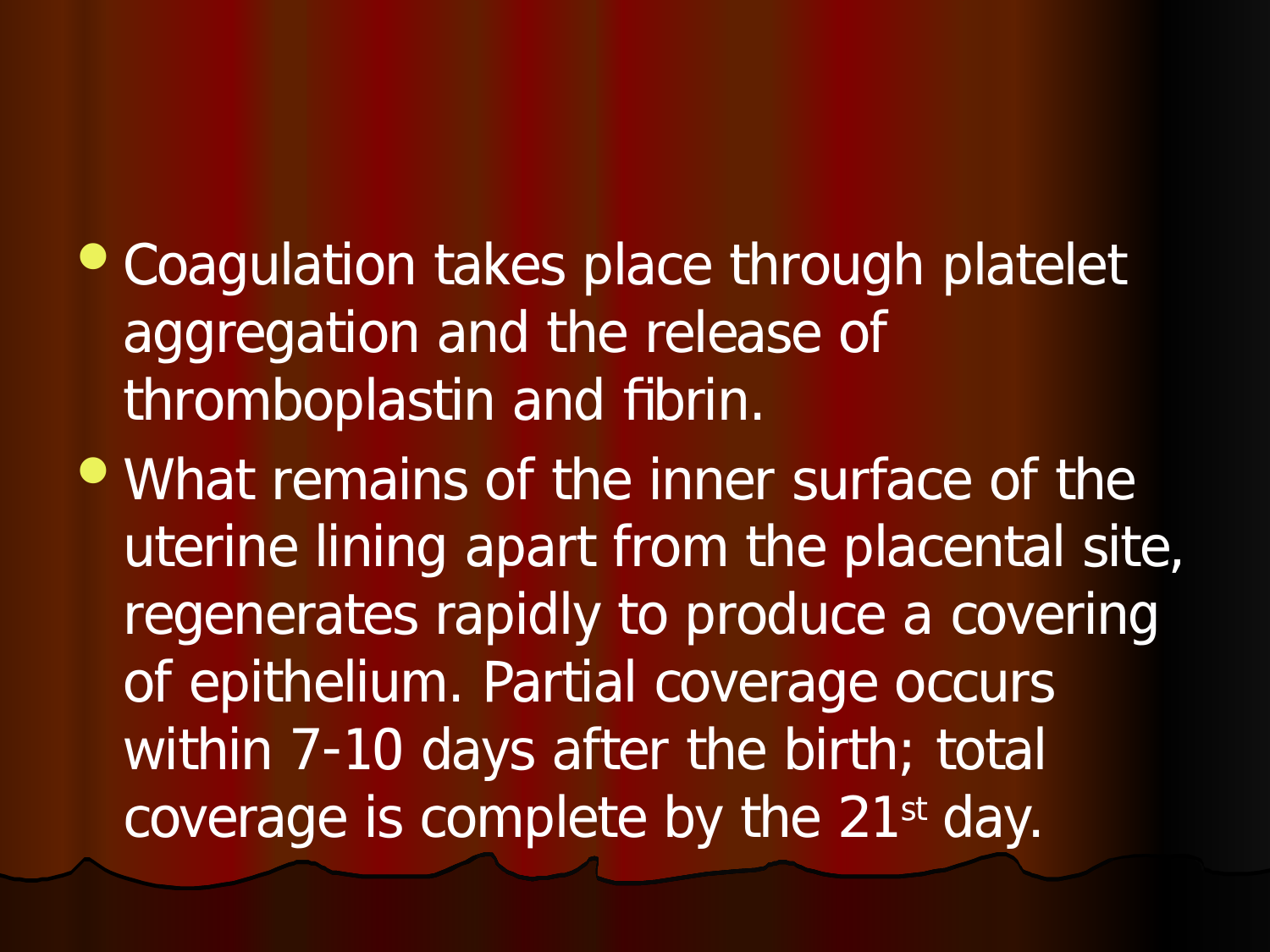

#
Coagulation takes place through platelet aggregation and the release of thromboplastin and fibrin.
What remains of the inner surface of the uterine lining apart from the placental site, regenerates rapidly to produce a covering of epithelium. Partial coverage occurs within 7-10 days after the birth; total coverage is complete by the 21st day.